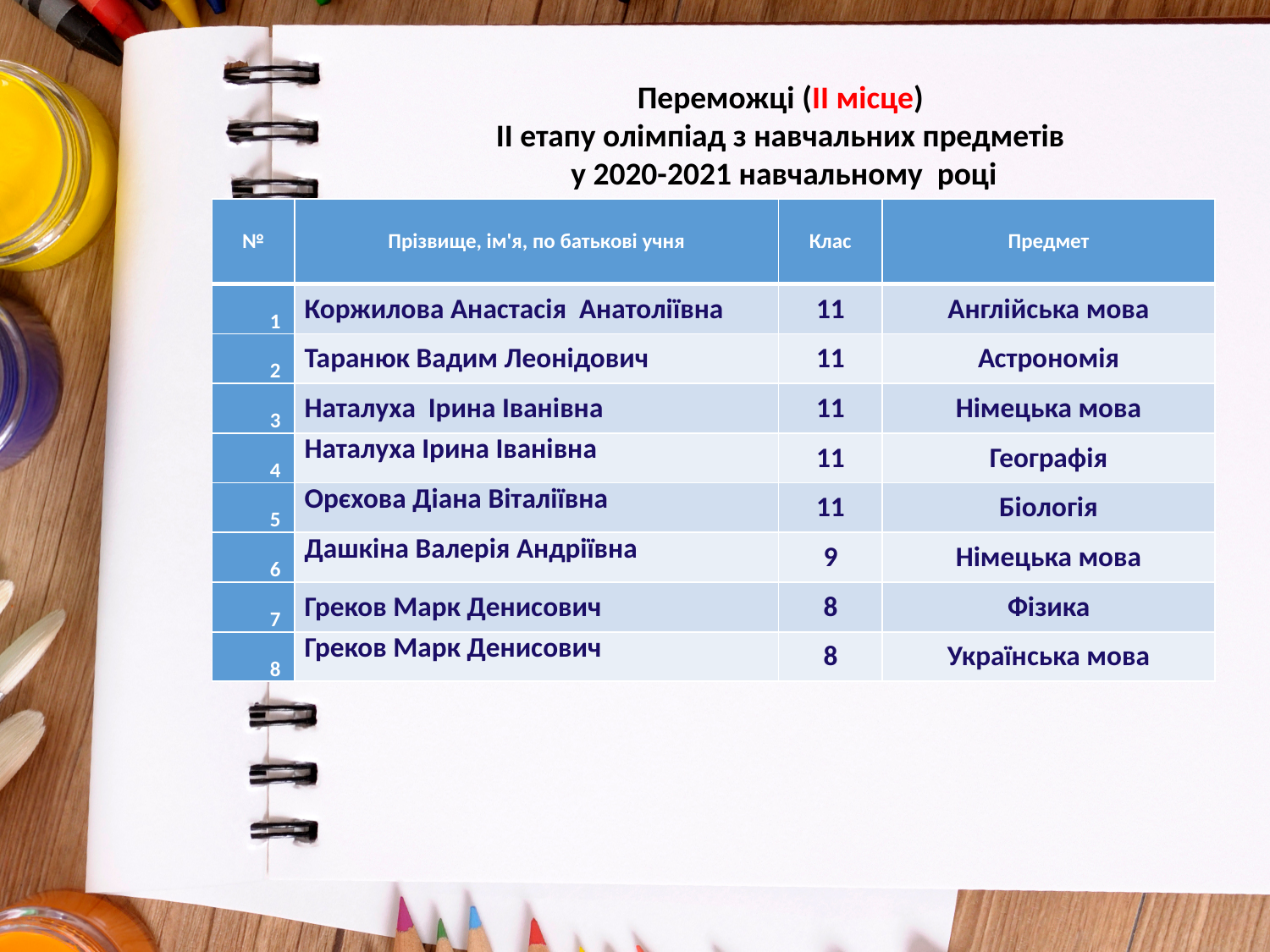

Переможці (ІІ місце)
ІІ етапу олімпіад з навчальних предметів
у 2020-2021 навчальному  році
| № | Прізвище, ім'я, по батькові учня | Клас | Предмет |
| --- | --- | --- | --- |
| 1 | Коржилова Анастасія Анатоліївна | 11 | Англійська мова |
| 2 | Таранюк Вадим Леонідович | 11 | Астрономія |
| 3 | Наталуха Ірина Іванівна | 11 | Німецька мова |
| 4 | Наталуха Ірина Іванівна | 11 | Географія |
| 5 | Орєхова Діана Віталіївна | 11 | Біологія |
| 6 | Дашкіна Валерія Андріївна | 9 | Німецька мова |
| 7 | Греков Марк Денисович | 8 | Фізика |
| 8 | Греков Марк Денисович | 8 | Українська мова |